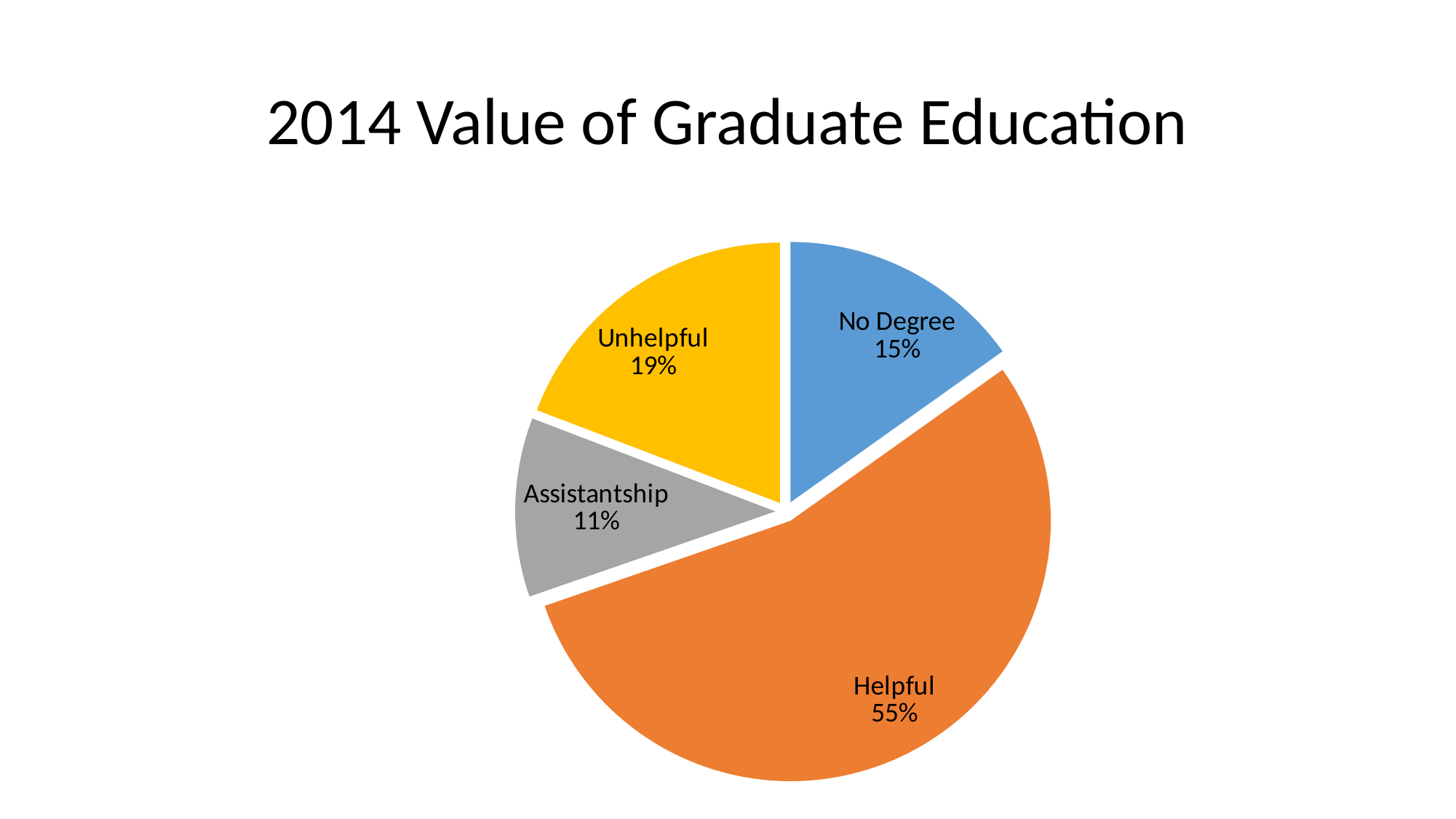

# 2014 Value of Graduate Education

### Chart

| Category | Column1 | Column2 | Column3 |
|---|---|---|---|
| No Degree | 15.0 | None | None |
| Helpful | 54.0 | None | None |
| Assistantship | 11.0 | None | None |
| Unhelpful | 19.0 | None | None |